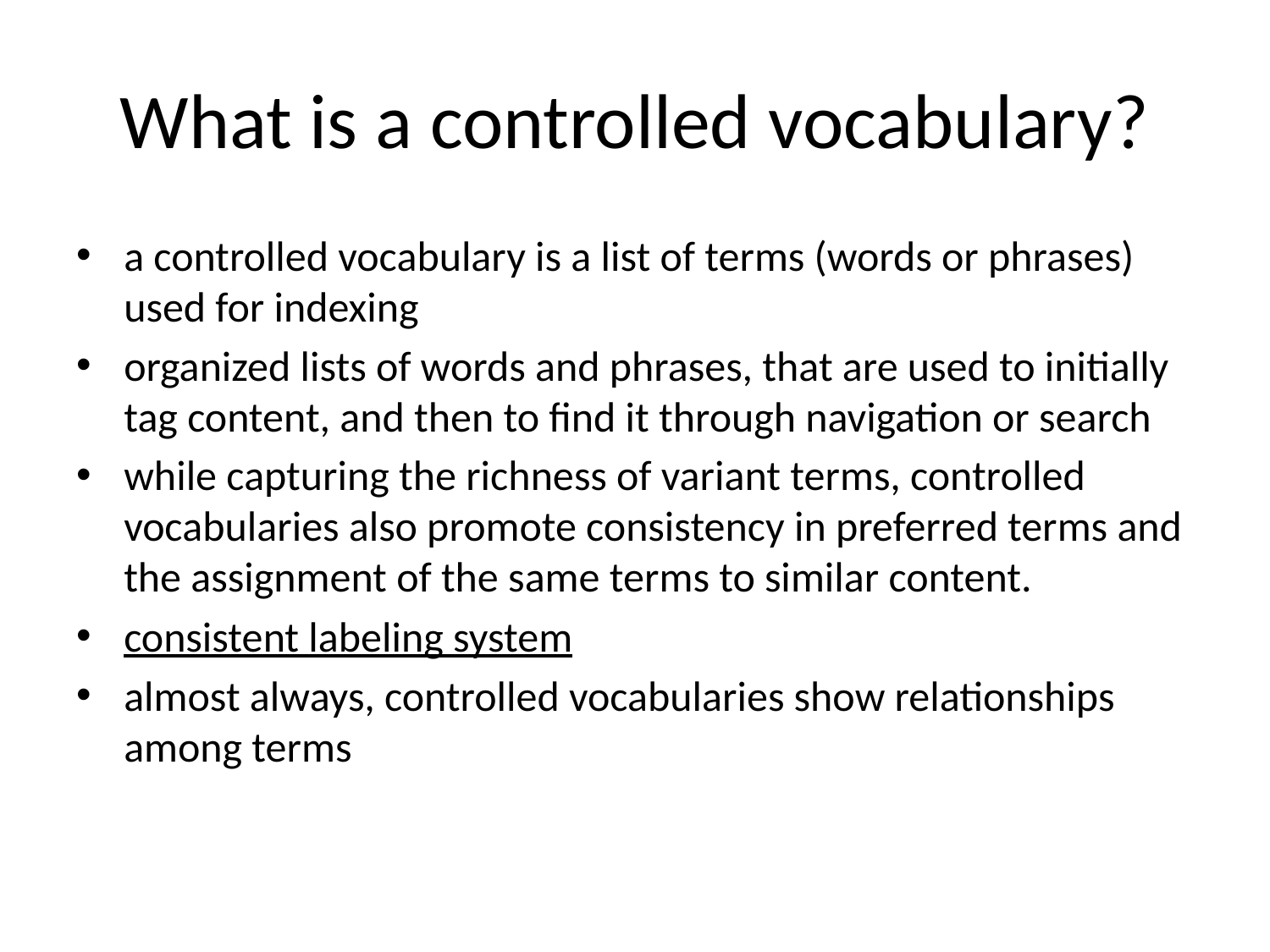

# What is a controlled vocabulary?
a controlled vocabulary is a list of terms (words or phrases) used for indexing
organized lists of words and phrases, that are used to initially tag content, and then to find it through navigation or search
while capturing the richness of variant terms, controlled vocabularies also promote consistency in preferred terms and the assignment of the same terms to similar content.
consistent labeling system
almost always, controlled vocabularies show relationships among terms